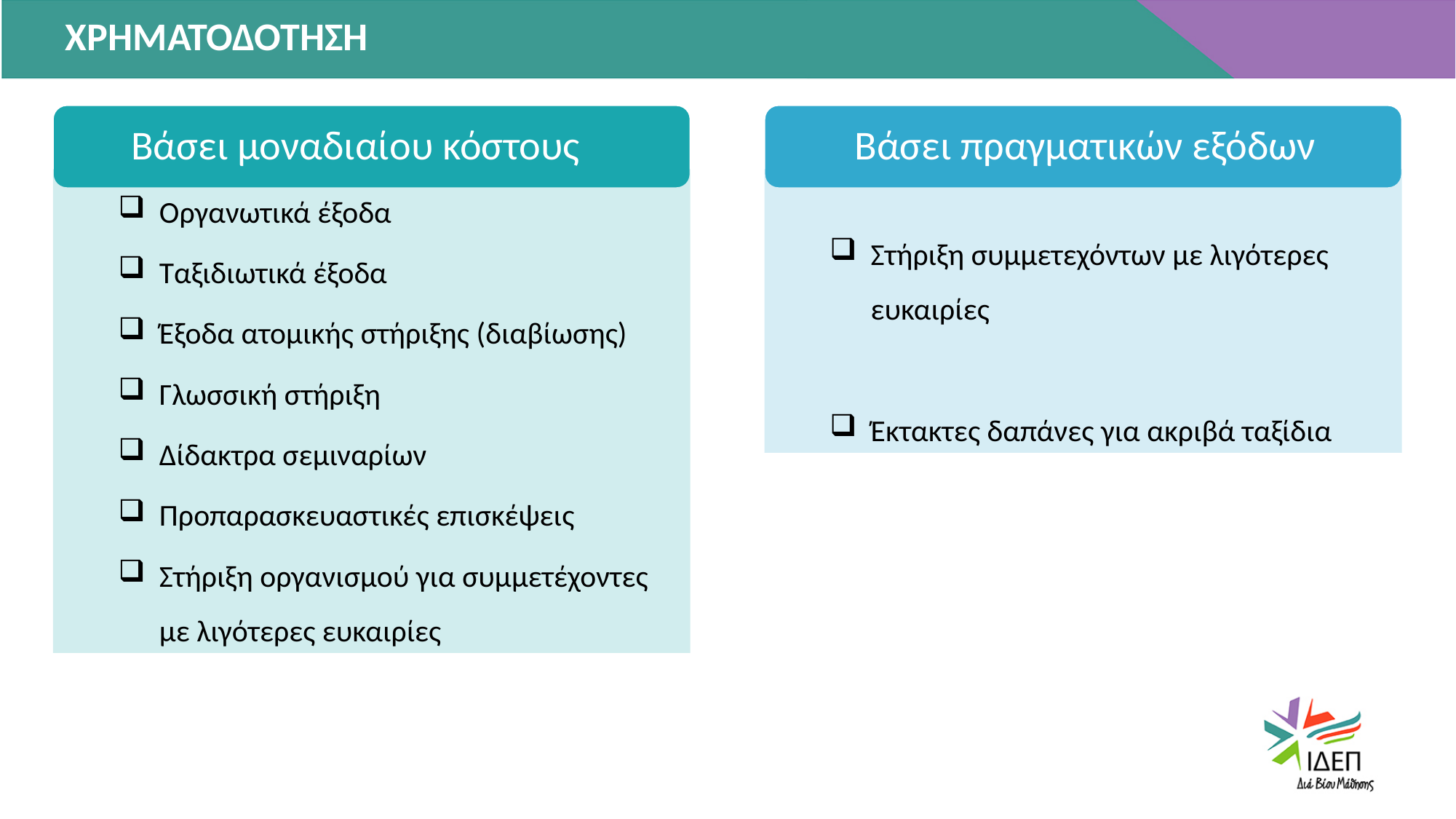

ΧΡΗΜΑΤΟΔΟΤΗΣΗ

Βάσει μοναδιαίου κόστους

Βάσει πραγματικών εξόδων
Οργανωτικά έξοδα
Ταξιδιωτικά έξοδα
Έξοδα ατομικής στήριξης (διαβίωσης)
Γλωσσική στήριξη
Δίδακτρα σεμιναρίων
Προπαρασκευαστικές επισκέψεις
Στήριξη οργανισμού για συμμετέχοντες με λιγότερες ευκαιρίες

Στήριξη συμμετεχόντων με λιγότερες ευκαιρίες

Έκτακτες δαπάνες για ακριβά ταξίδια